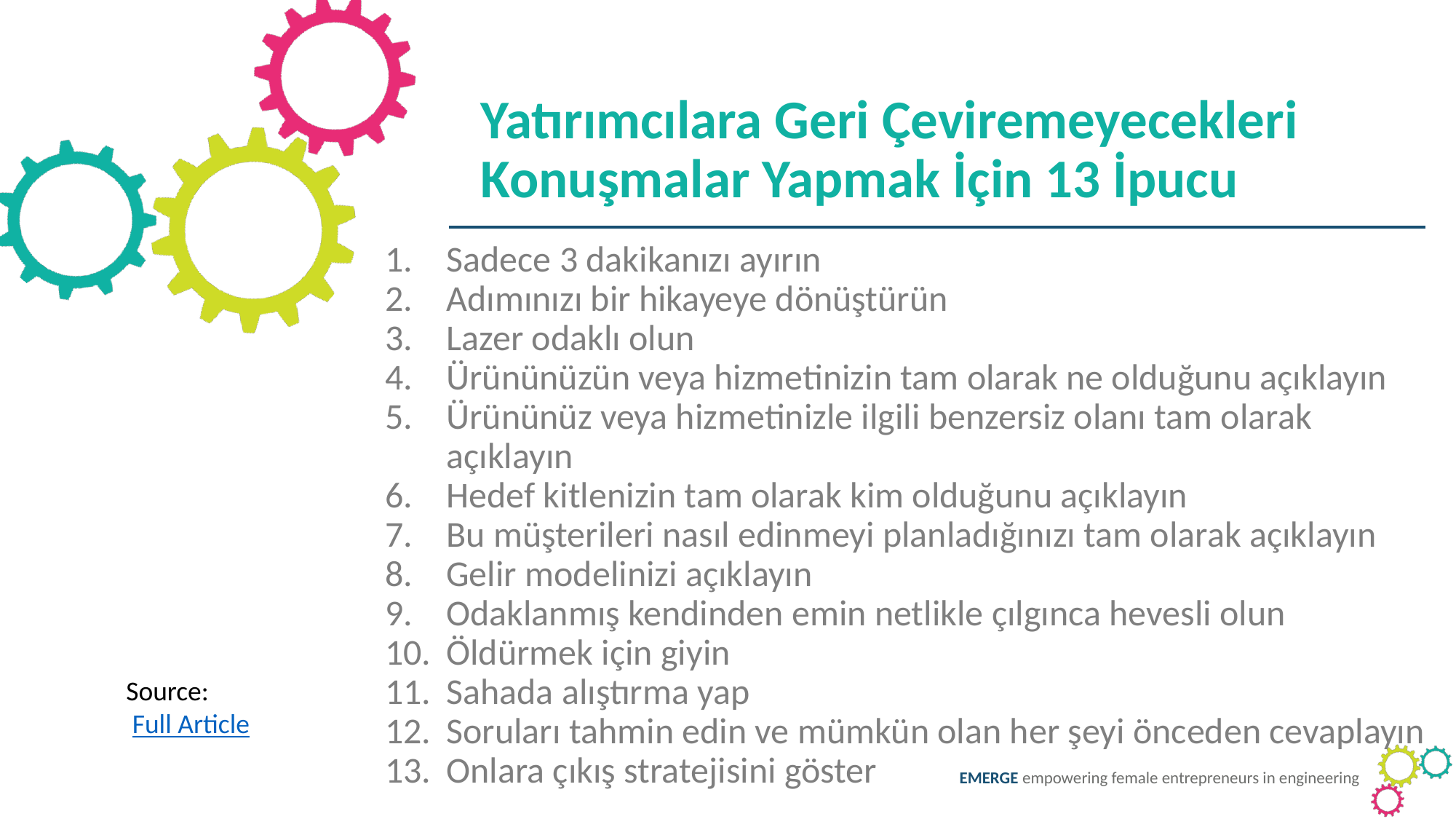

Yatırımcılara Geri Çeviremeyecekleri Konuşmalar Yapmak İçin 13 İpucu
Sadece 3 dakikanızı ayırın
Adımınızı bir hikayeye dönüştürün
Lazer odaklı olun
Ürününüzün veya hizmetinizin tam olarak ne olduğunu açıklayın
Ürününüz veya hizmetinizle ilgili benzersiz olanı tam olarak açıklayın
Hedef kitlenizin tam olarak kim olduğunu açıklayın
Bu müşterileri nasıl edinmeyi planladığınızı tam olarak açıklayın
Gelir modelinizi açıklayın
Odaklanmış kendinden emin netlikle çılgınca hevesli olun
Öldürmek için giyin
Sahada alıştırma yap
Soruları tahmin edin ve mümkün olan her şeyi önceden cevaplayın
Onlara çıkış stratejisini göster
Source:
 Full Article